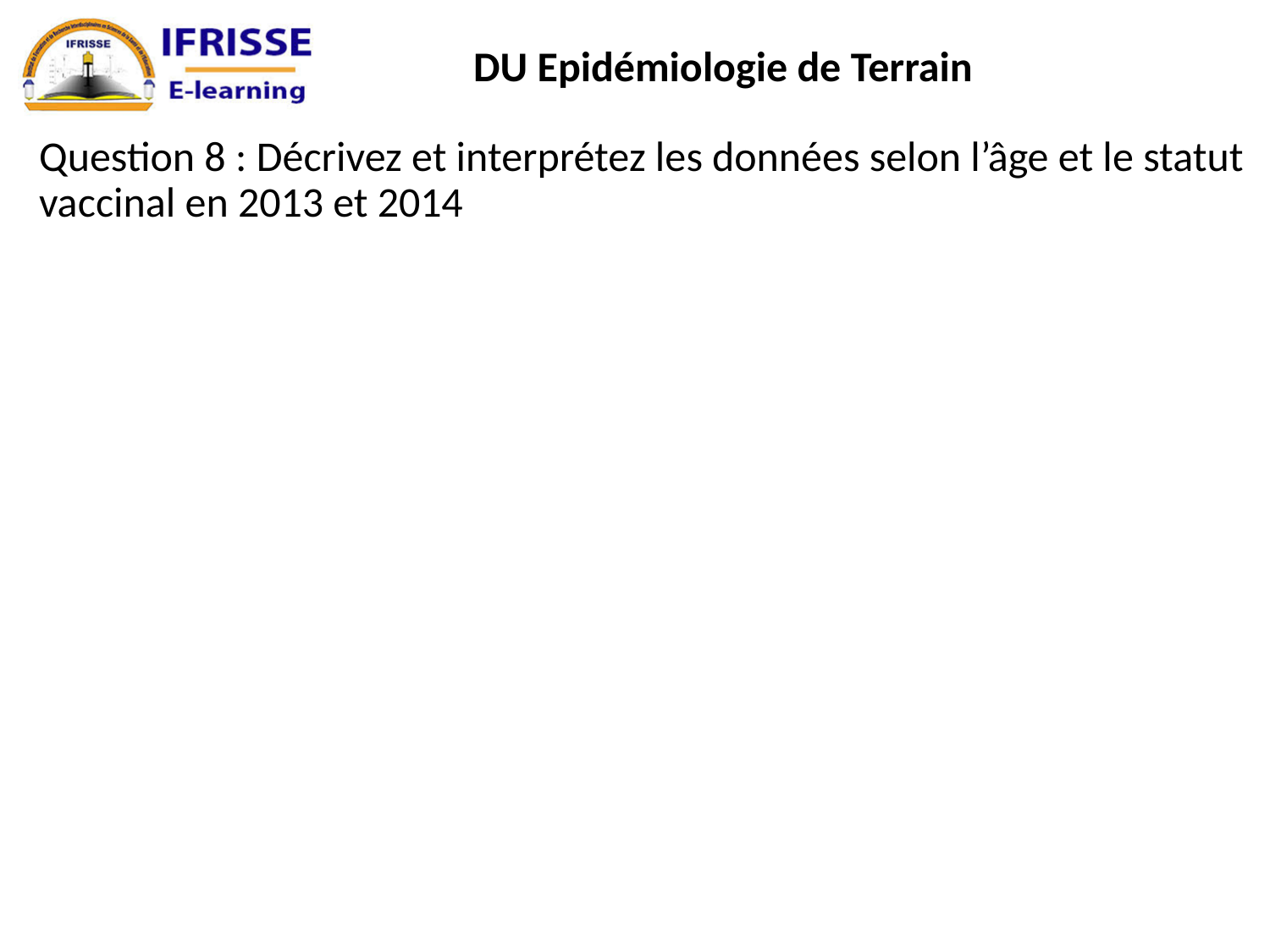

# Question 8 : Décrivez et interprétez les données selon l’âge et le statut vaccinal en 2013 et 2014